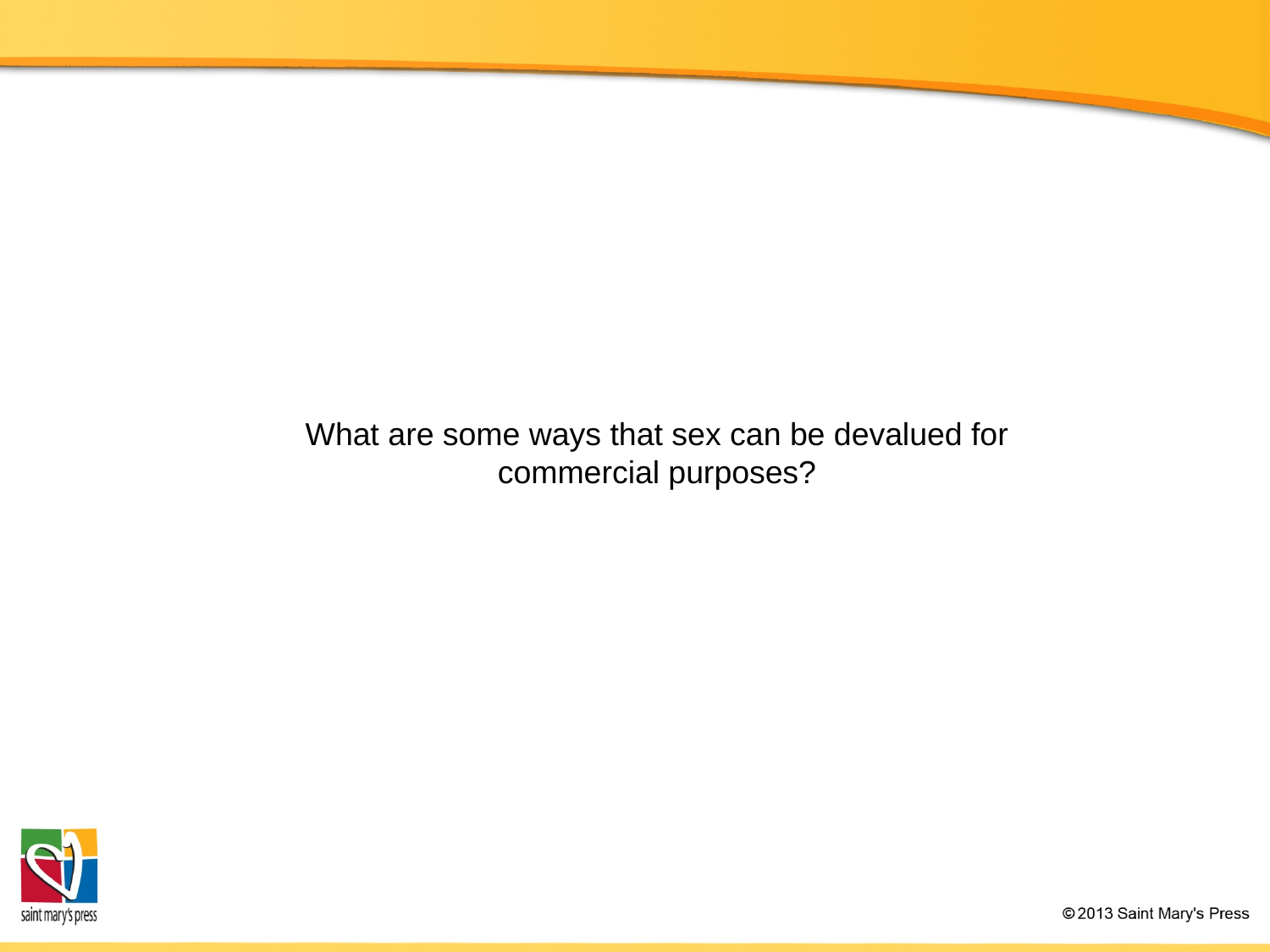

What are some ways that sex can be devalued for
commercial purposes?